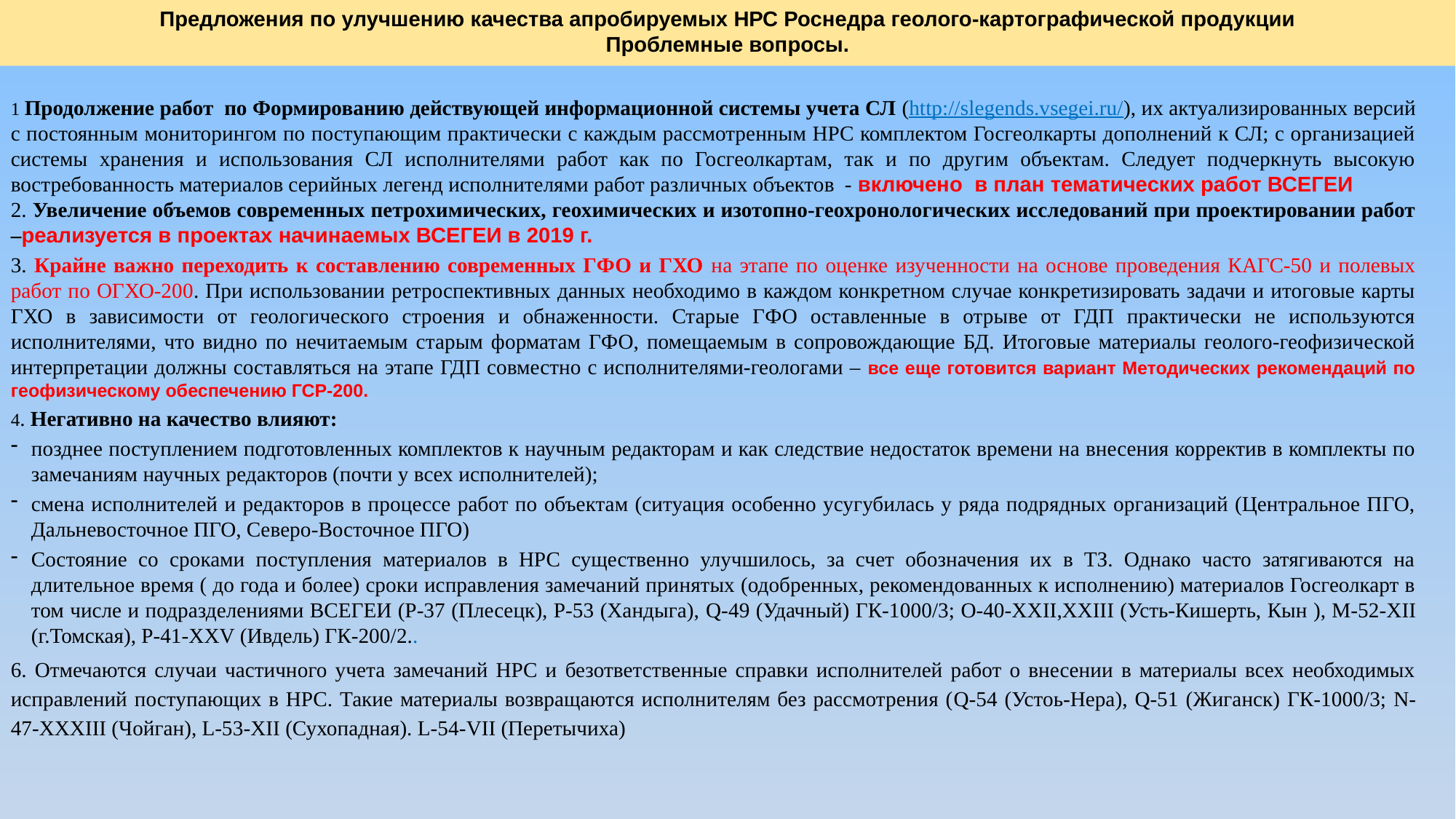

Предложения по улучшению качества апробируемых НРС Роснедра геолого-картографической продукции
Проблемные вопросы.
1 Продолжение работ  по Формированию действующей информационной системы учета СЛ (http://slegends.vsegei.ru/), их актуализированных версий с постоянным мониторингом по поступающим практически с каждым рассмотренным НРС комплектом Госгеолкарты дополнений к СЛ; с организацией системы хранения и использования СЛ исполнителями работ как по Госгеолкартам, так и по другим объектам. Следует подчеркнуть высокую востребованность материалов серийных легенд исполнителями работ различных объектов  - включено  в план тематических работ ВСЕГЕИ
2. Увеличение объемов современных петрохимических, геохимических и изотопно-геохронологических исследований при проектировании работ –реализуется в проектах начинаемых ВСЕГЕИ в 2019 г.
3. Крайне важно переходить к составлению современных ГФО и ГХО на этапе по оценке изученности на основе проведения КАГС-50 и полевых работ по ОГХО-200. При использовании ретроспективных данных необходимо в каждом конкретном случае конкретизировать задачи и итоговые карты ГХО в зависимости от геологического строения и обнаженности. Старые ГФО оставленные в отрыве от ГДП практически не используются исполнителями, что видно по нечитаемым старым форматам ГФО, помещаемым в сопровождающие БД. Итоговые материалы геолого-геофизической интерпретации должны составляться на этапе ГДП совместно с исполнителями-геологами – все еще готовится вариант Методических рекомендаций по геофизическому обеспечению ГСР-200.
4. Негативно на качество влияют:
позднее поступлением подготовленных комплектов к научным редакторам и как следствие недостаток времени на внесения корректив в комплекты по замечаниям научных редакторов (почти у всех исполнителей);
смена исполнителей и редакторов в процессе работ по объектам (ситуация особенно усугубилась у ряда подрядных организаций (Центральное ПГО, Дальневосточное ПГО, Северо-Восточное ПГО)
Состояние со сроками поступления материалов в НРС существенно улучшилось, за счет обозначения их в ТЗ. Однако часто затягиваются на длительное время ( до года и более) сроки исправления замечаний принятых (одобренных, рекомендованных к исполнению) материалов Госгеолкарт в том числе и подразделениями ВСЕГЕИ (Р-37 (Плесецк), Р-53 (Хандыга), Q-49 (Удачный) ГК-1000/3; О-40-ХХII,ХХIII (Усть-Кишерть, Кын ), М-52-ХII (г.Томская), Р-41-ХХV (Ивдель) ГК-200/2..
6. Отмечаются случаи частичного учета замечаний НРС и безответственные справки исполнителей работ о внесении в материалы всех необходимых исправлений поступающих в НРС. Такие материалы возвращаются исполнителям без рассмотрения (Q-54 (Устоь-Нера), Q-51 (Жиганск) ГК-1000/3; N-47-ХХХIII (Чойган), L-53-ХII (Сухопадная). L-54-VII (Перетычиха)